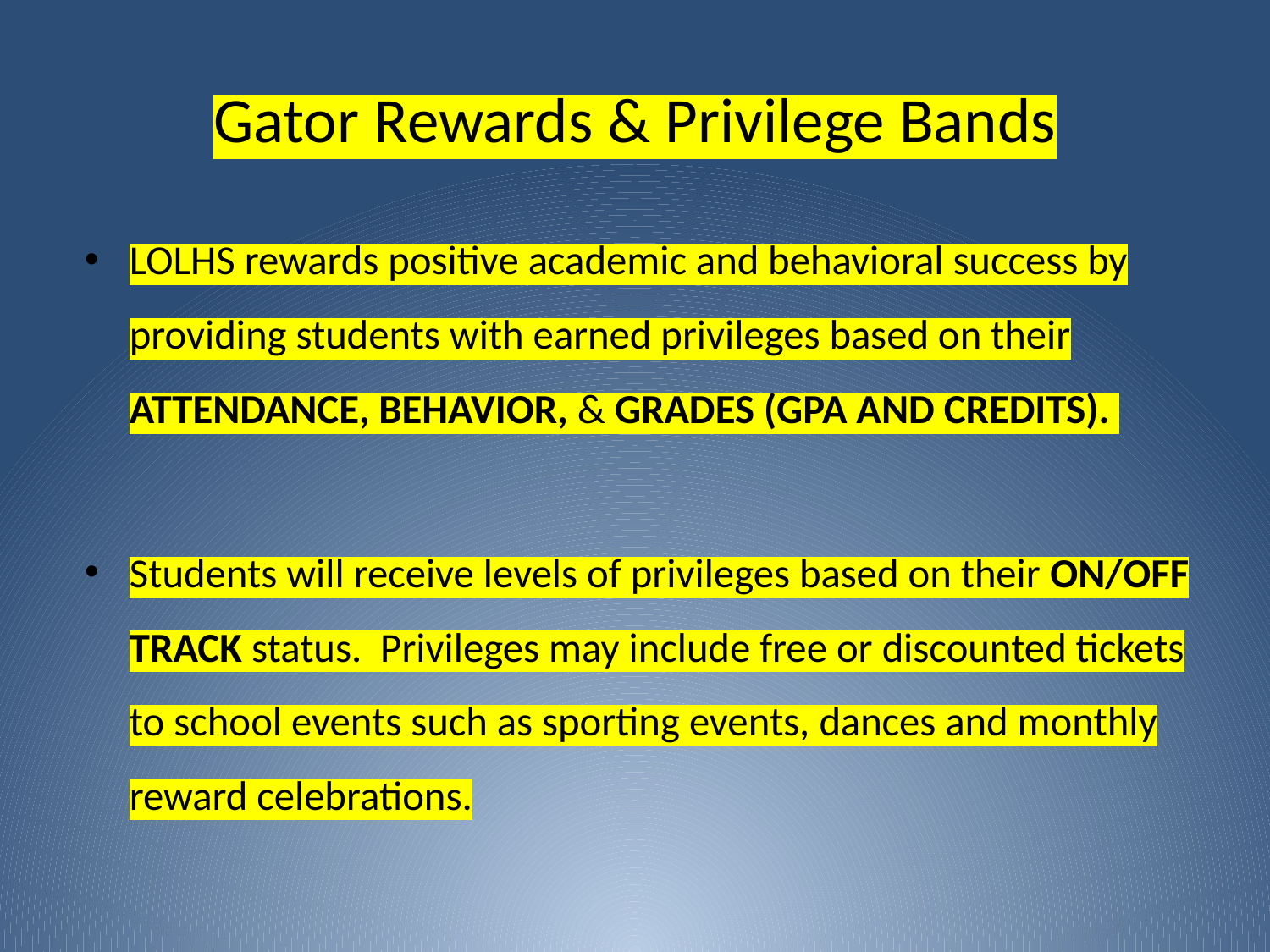

# Gator Rewards & Privilege Bands
LOLHS rewards positive academic and behavioral success by providing students with earned privileges based on their ATTENDANCE, BEHAVIOR, & GRADES (GPA AND CREDITS).

Students will receive levels of privileges based on their ON/OFF TRACK status.  Privileges may include free or discounted tickets to school events such as sporting events, dances and monthly reward celebrations.